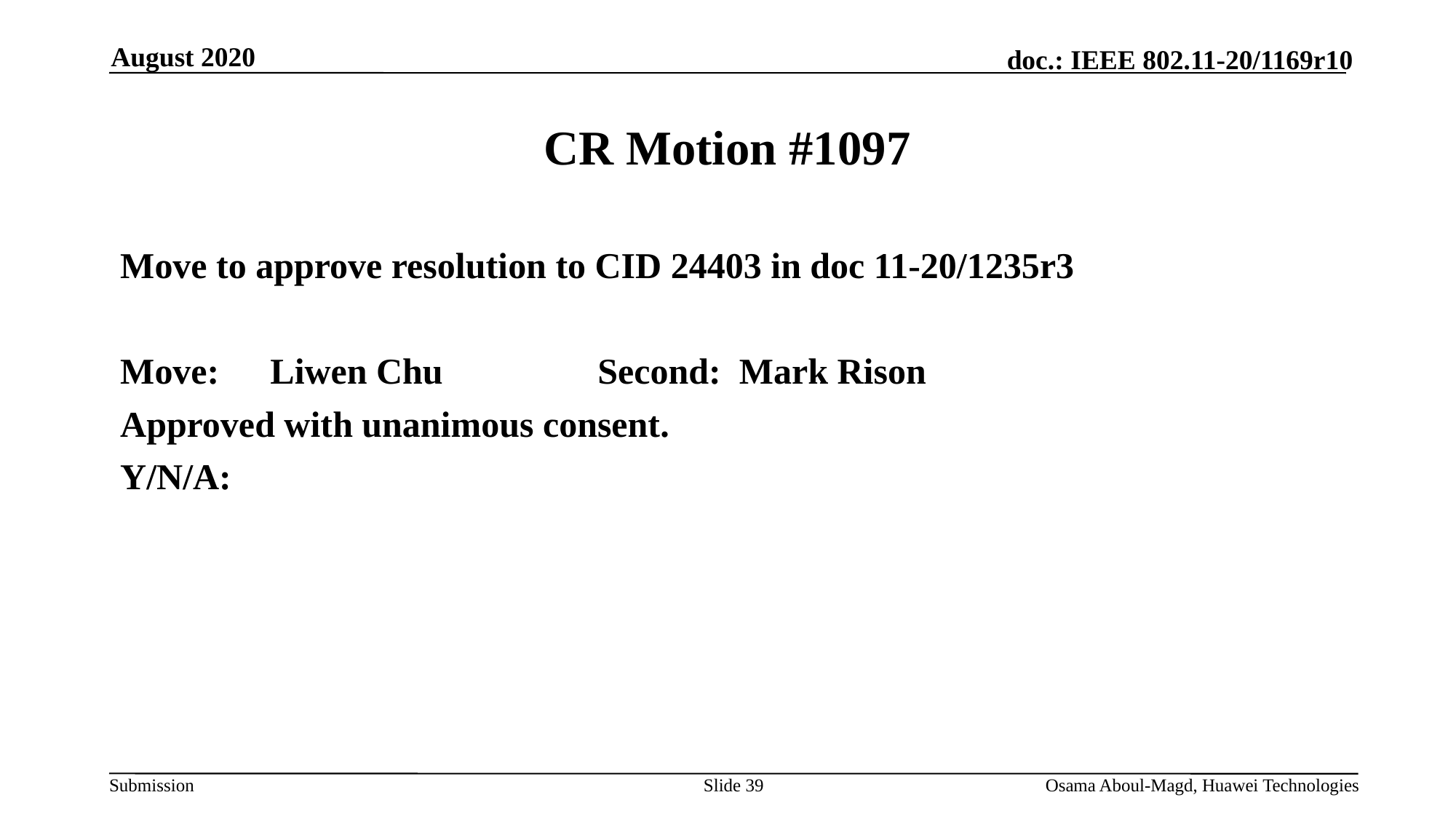

August 2020
# CR Motion #1097
Move to approve resolution to CID 24403 in doc 11-20/1235r3

Move: 	Liwen Chu 		Second:  Mark Rison
Approved with unanimous consent.
Y/N/A:
Slide 39
Osama Aboul-Magd, Huawei Technologies